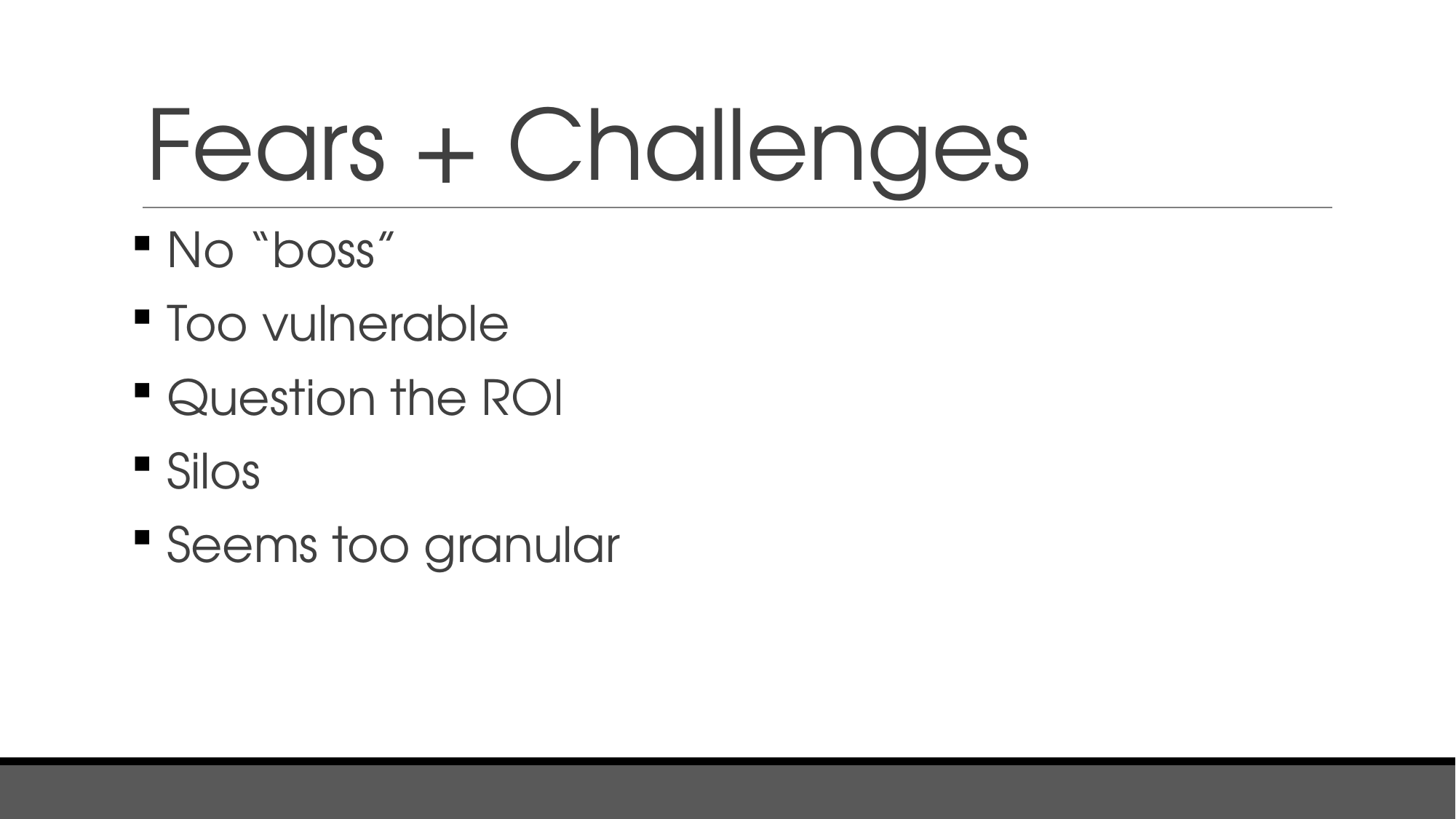

# Fears + Challenges
 No “boss”
 Too vulnerable
 Question the ROI
 Silos
 Seems too granular